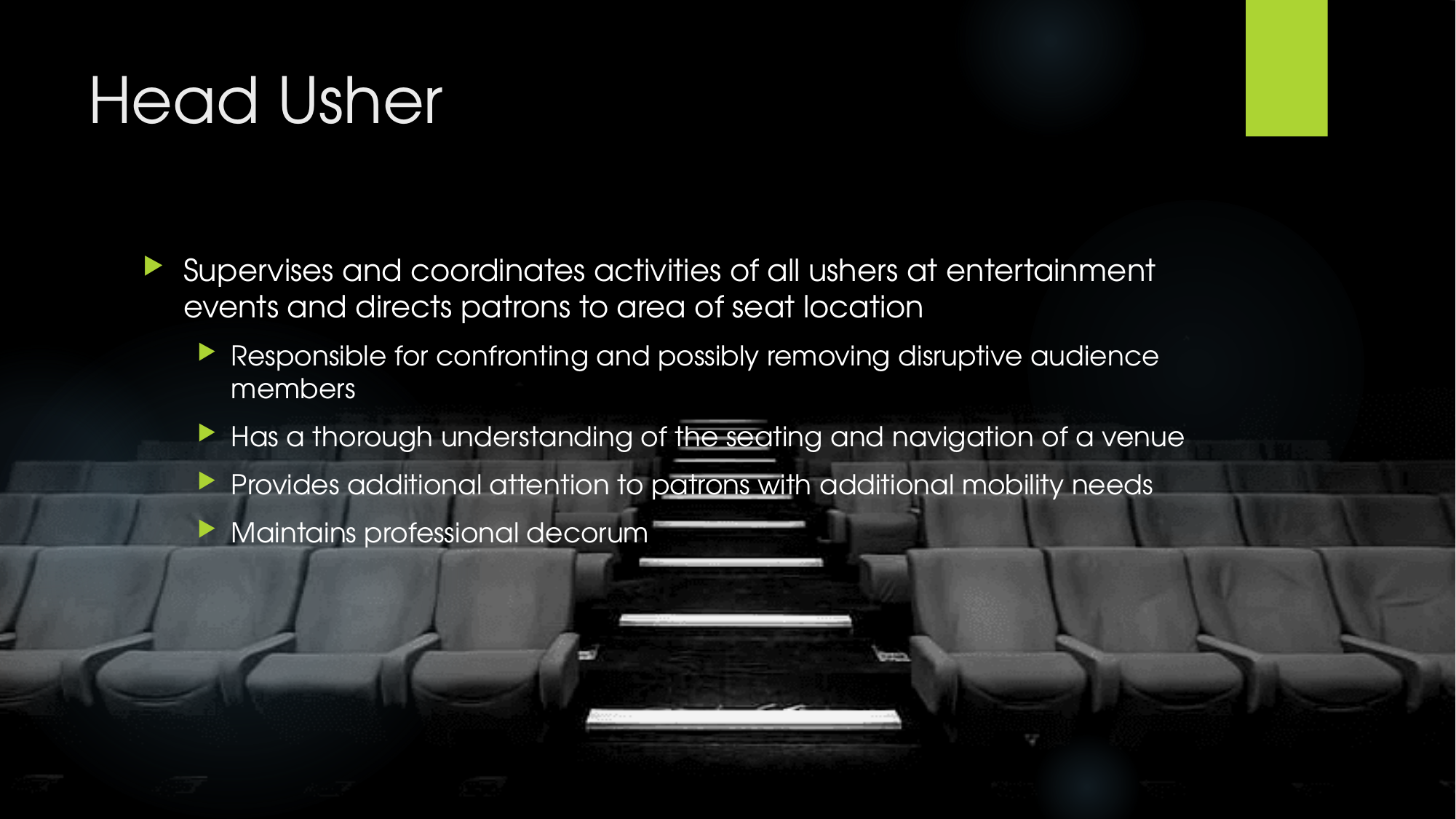

# Head Usher
Supervises and coordinates activities of all ushers at entertainment events and directs patrons to area of seat location
Responsible for confronting and possibly removing disruptive audience members
Has a thorough understanding of the seating and navigation of a venue
Provides additional attention to patrons with additional mobility needs
Maintains professional decorum